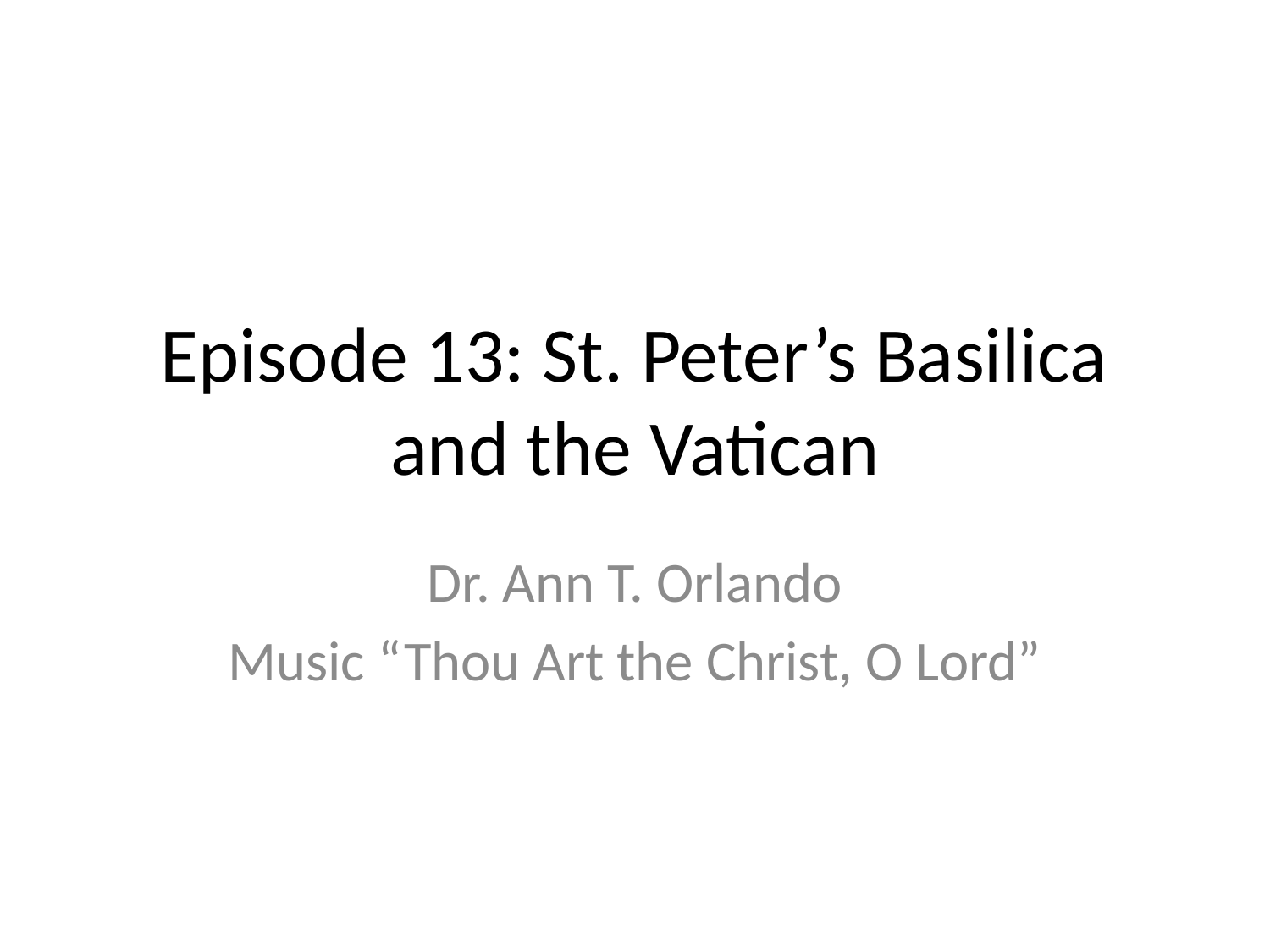

# Episode 13: St. Peter’s Basilica and the Vatican
Dr. Ann T. Orlando
Music “Thou Art the Christ, O Lord”